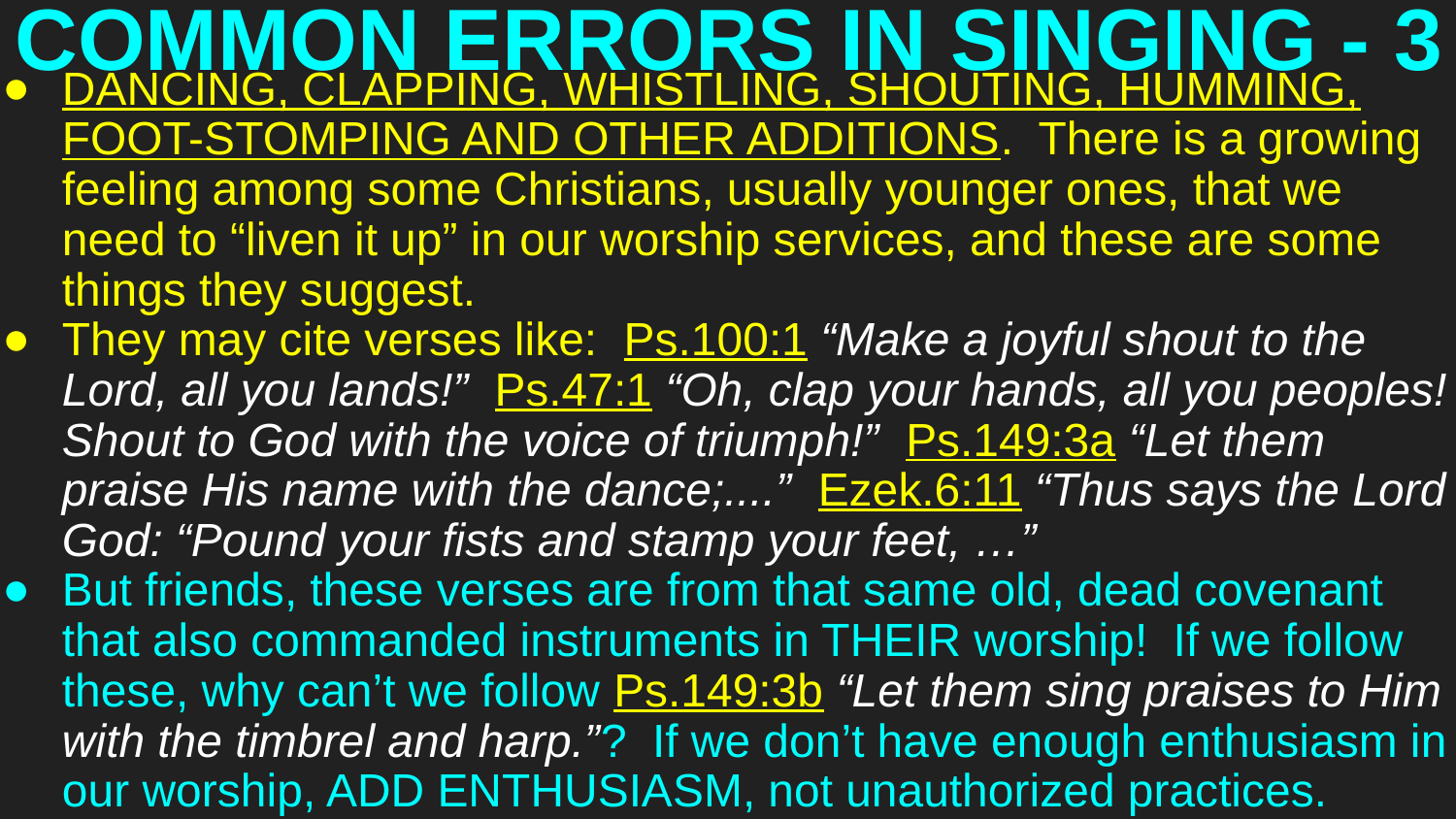

# COMMON ERRORS IN SINGING - 3
DANCING, CLAPPING, WHISTLING, SHOUTING, HUMMING, FOOT-STOMPING AND OTHER ADDITIONS.  There is a growing feeling among some Christians, usually younger ones, that we need to “liven it up” in our worship services, and these are some things they suggest.
They may cite verses like:  Ps.100:1 “Make a joyful shout to the Lord, all you lands!”  Ps.47:1 “Oh, clap your hands, all you peoples! Shout to God with the voice of triumph!”  Ps.149:3a “Let them praise His name with the dance;....”  Ezek.6:11 “Thus says the Lord God: “Pound your fists and stamp your feet, …”
But friends, these verses are from that same old, dead covenant that also commanded instruments in THEIR worship!  If we follow these, why can’t we follow Ps.149:3b “Let them sing praises to Him with the timbrel and harp.”?  If we don’t have enough enthusiasm in our worship, ADD ENTHUSIASM, not unauthorized practices.